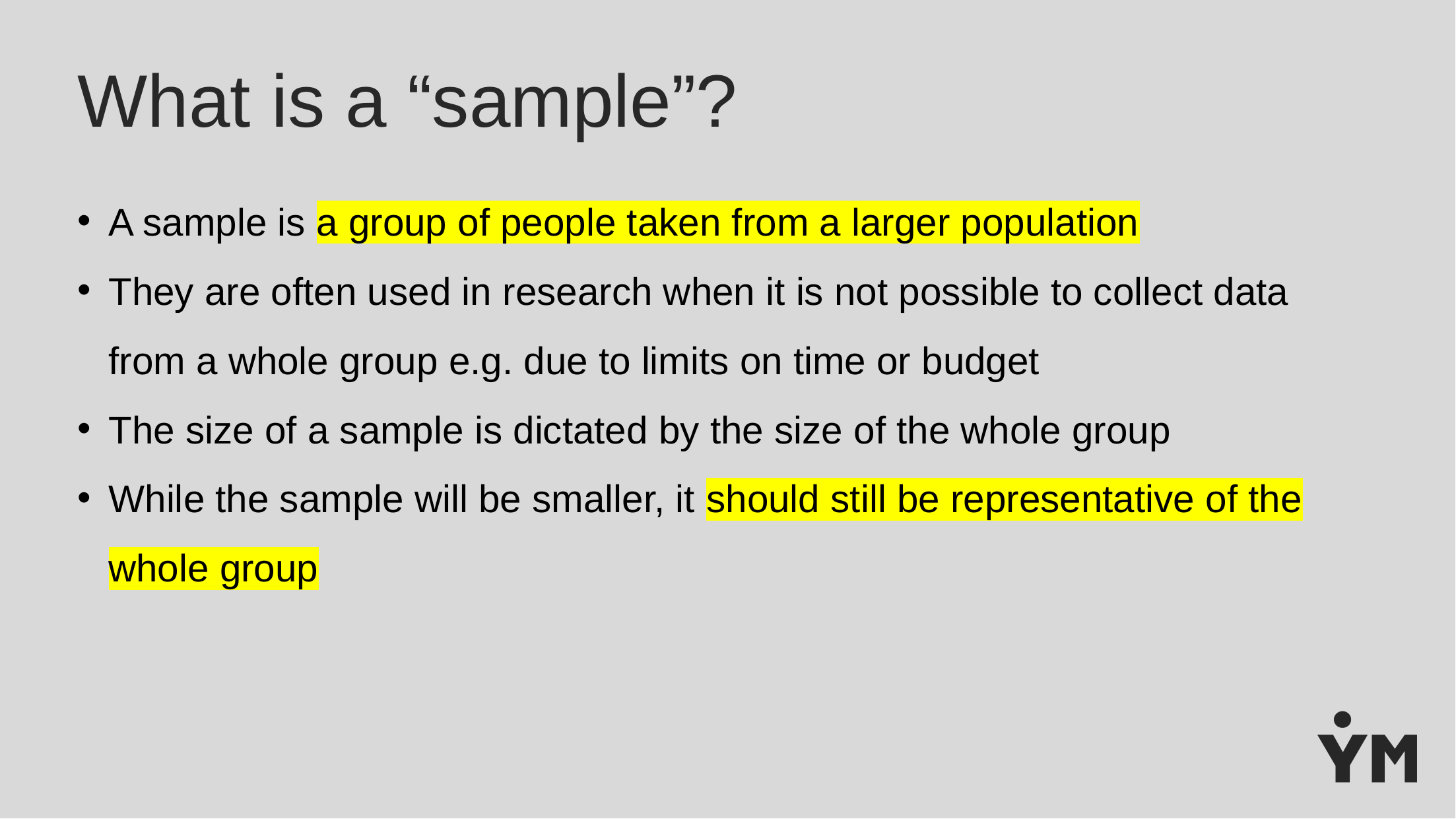

# What is a “sample”?
A sample is a group of people taken from a larger population
They are often used in research when it is not possible to collect data from a whole group e.g. due to limits on time or budget
The size of a sample is dictated by the size of the whole group
While the sample will be smaller, it should still be representative of the whole group